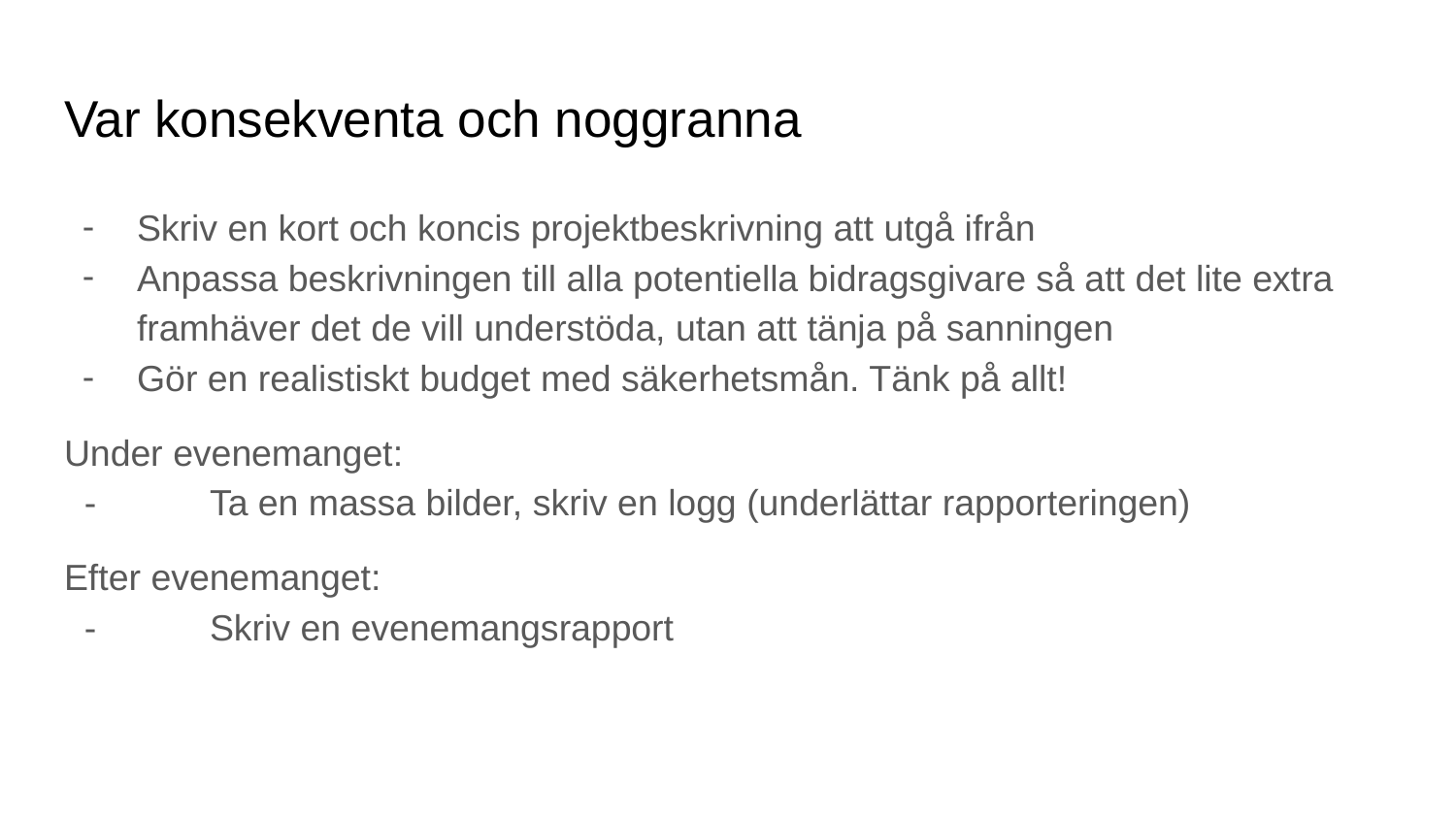

# Var konsekventa och noggranna
Skriv en kort och koncis projektbeskrivning att utgå ifrån
Anpassa beskrivningen till alla potentiella bidragsgivare så att det lite extra framhäver det de vill understöda, utan att tänja på sanningen
Gör en realistiskt budget med säkerhetsmån. Tänk på allt!
Under evenemanget:
  -	Ta en massa bilder, skriv en logg (underlättar rapporteringen)
Efter evenemanget:
  -	Skriv en evenemangsrapport